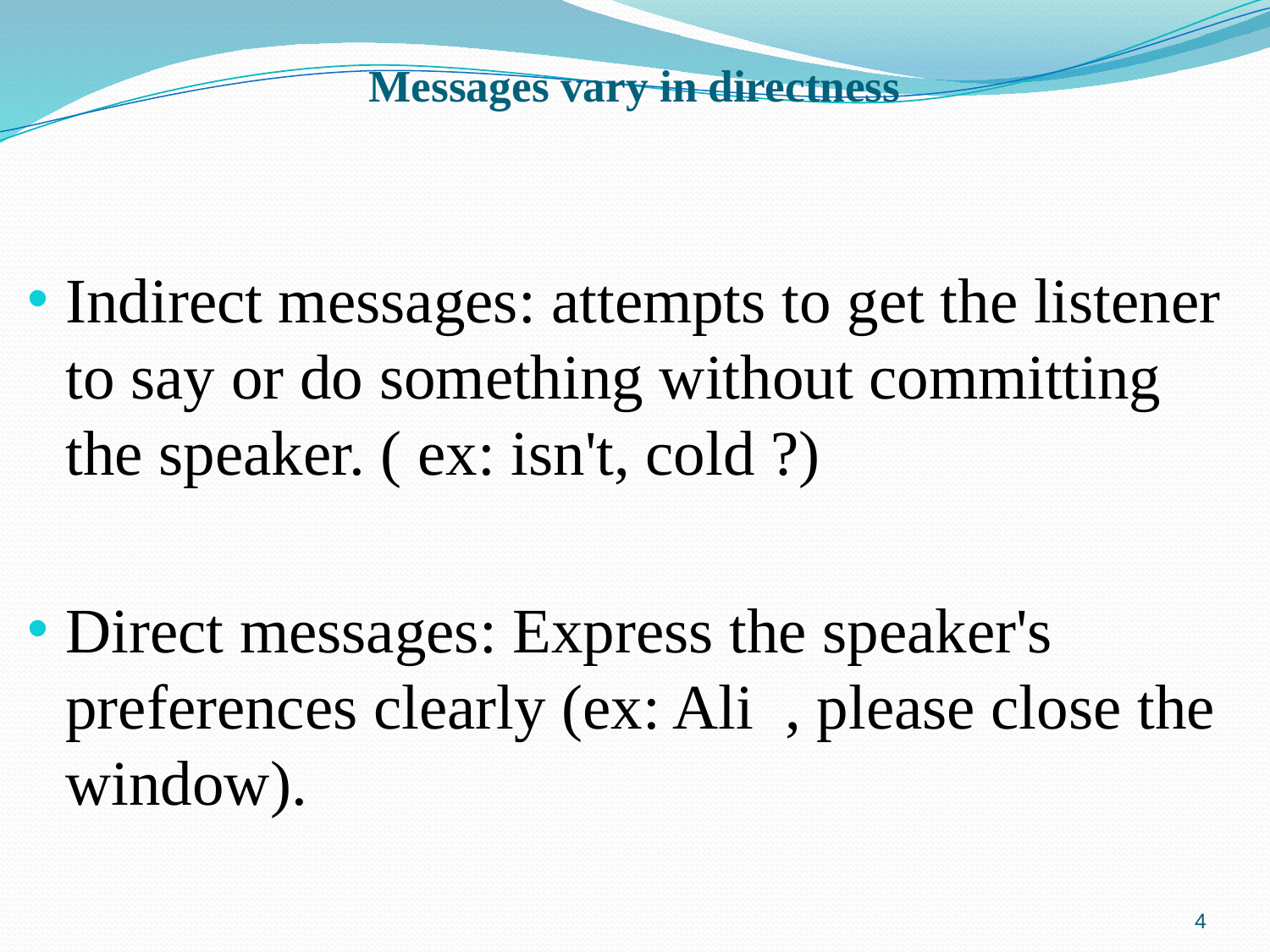

# Messages vary in directness
Indirect messages: attempts to get the listener to say or do something without committing the speaker. ( ex: isn't, cold ?)

Direct messages: Express the speaker's preferences clearly (ex: Ali  , please close the window).

4